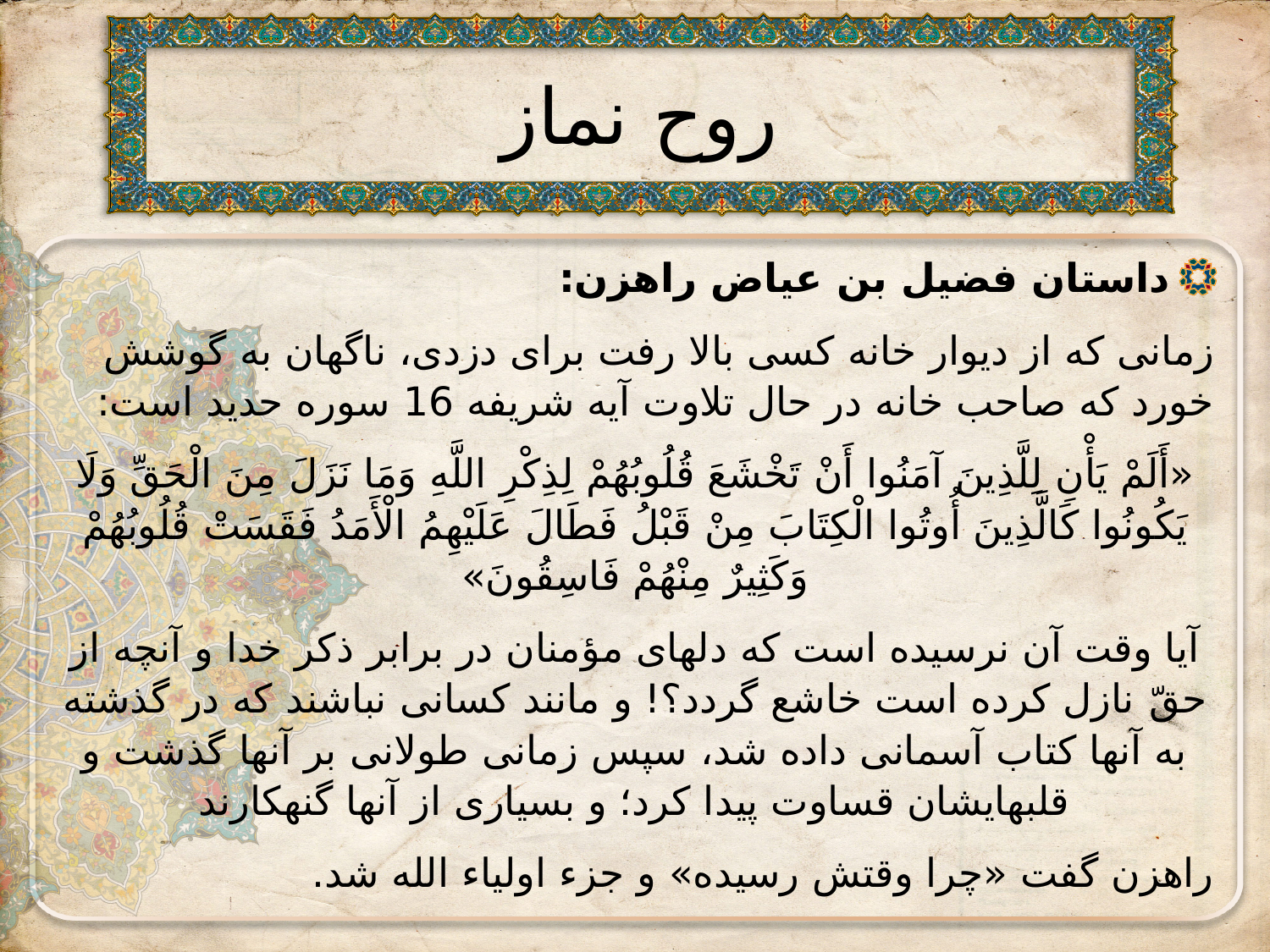

# روح نماز
داستان فضیل بن عیاض راهزن:
زمانی که از دیوار خانه کسی بالا رفت برای دزدی، ناگهان به گوشش خورد که صاحب خانه در حال تلاوت آیه شریفه 16 سوره حدید است:
«أَلَمْ يَأْنِ لِلَّذِينَ آمَنُوا أَنْ تَخْشَعَ قُلُوبُهُمْ لِذِكْرِ اللَّهِ وَمَا نَزَلَ مِنَ الْحَقِّ وَلَا يَكُونُوا كَالَّذِينَ أُوتُوا الْكِتَابَ مِنْ قَبْلُ فَطَالَ عَلَيْهِمُ الْأَمَدُ فَقَسَتْ قُلُوبُهُمْ وَكَثِيرٌ مِنْهُمْ فَاسِقُونَ»
آیا وقت آن نرسیده است که دلهای مؤمنان در برابر ذکر خدا و آنچه از حقّ نازل کرده است خاشع گردد؟! و مانند کسانی نباشند که در گذشته به آنها کتاب آسمانی داده شد، سپس زمانی طولانی بر آنها گذشت و قلبهایشان قساوت پیدا کرد؛ و بسیاری از آنها گنهکارند
راهزن گفت «چرا وقتش رسیده» و جزء اولیاء الله شد.